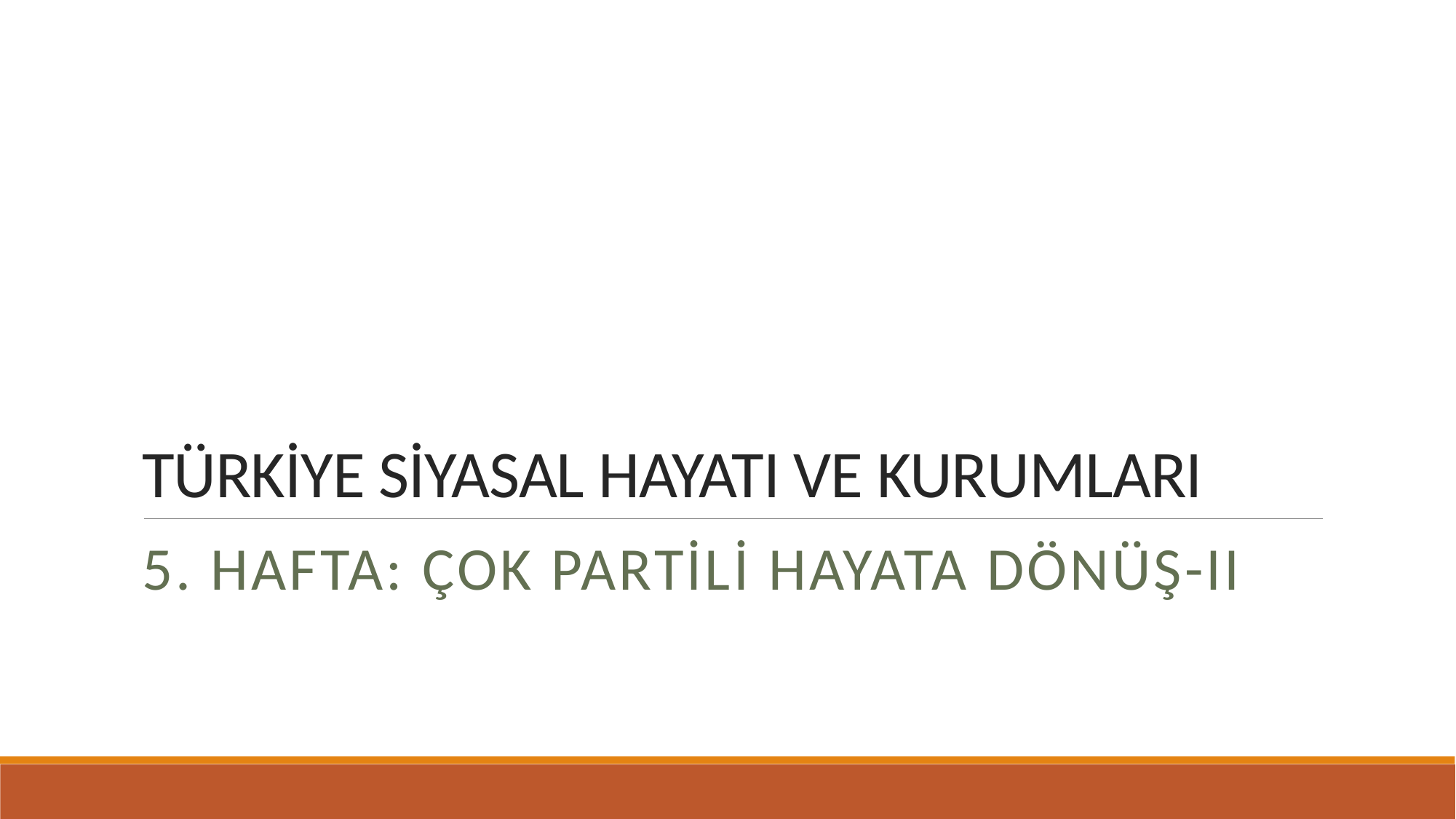

# TÜRKİYE SİYASAL HAYATI VE KURUMLARI
5. Hafta: ÇOK PARTİLİ HAYATA DÖNÜŞ-II